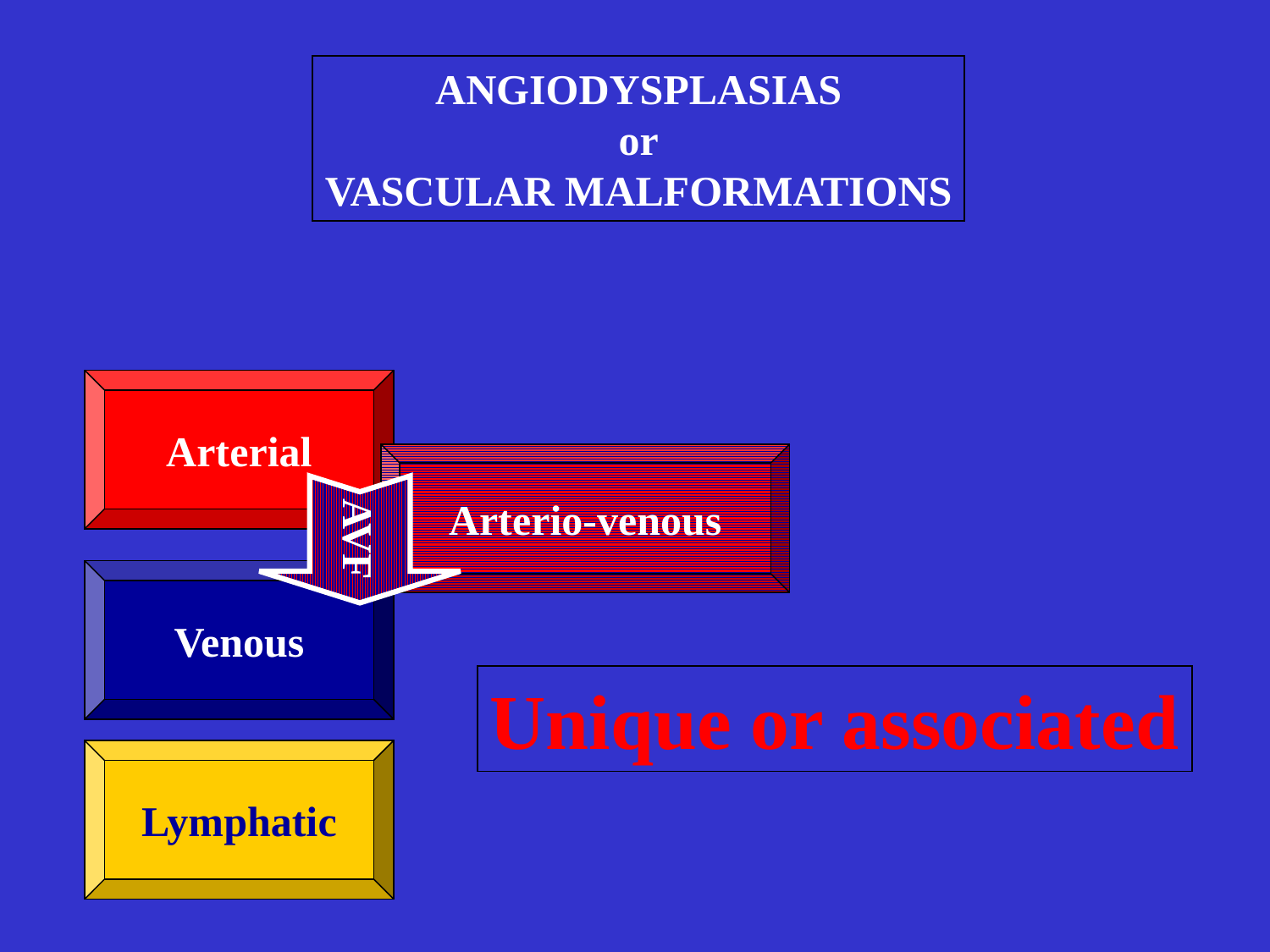

ANGIODYSPLASIAS
or
VASCULAR MALFORMATIONS
Arterial
AVF
Arterio-venous
Venous
Unique or associated
Lymphatic